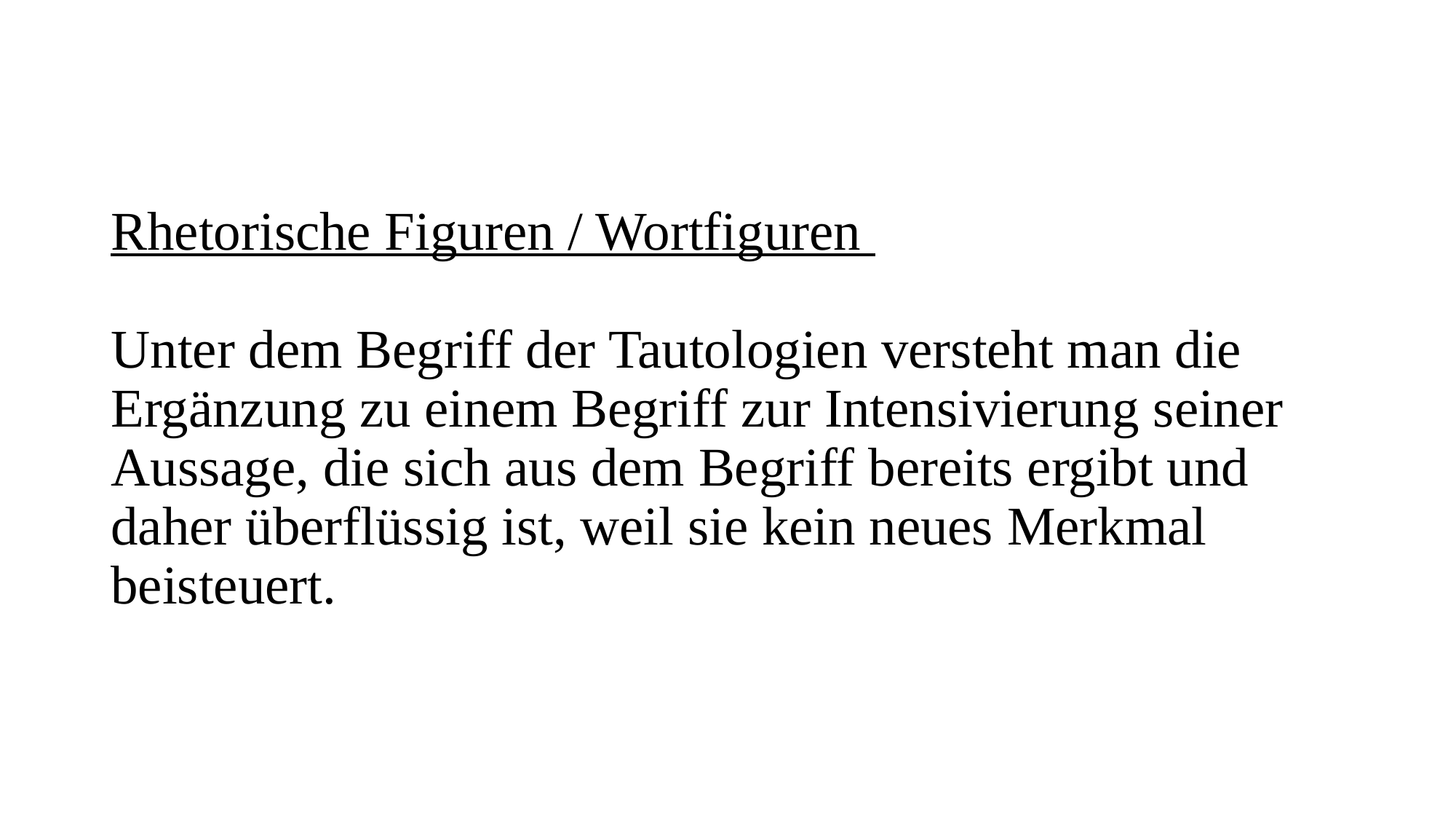

# Rhetorische Figuren / Wortfiguren Unter dem Begriff der Tautologien versteht man die Ergänzung zu einem Begriff zur Intensivierung seiner Aussage, die sich aus dem Begriff bereits ergibt und daher überflüssig ist, weil sie kein neues Merkmal beisteuert.